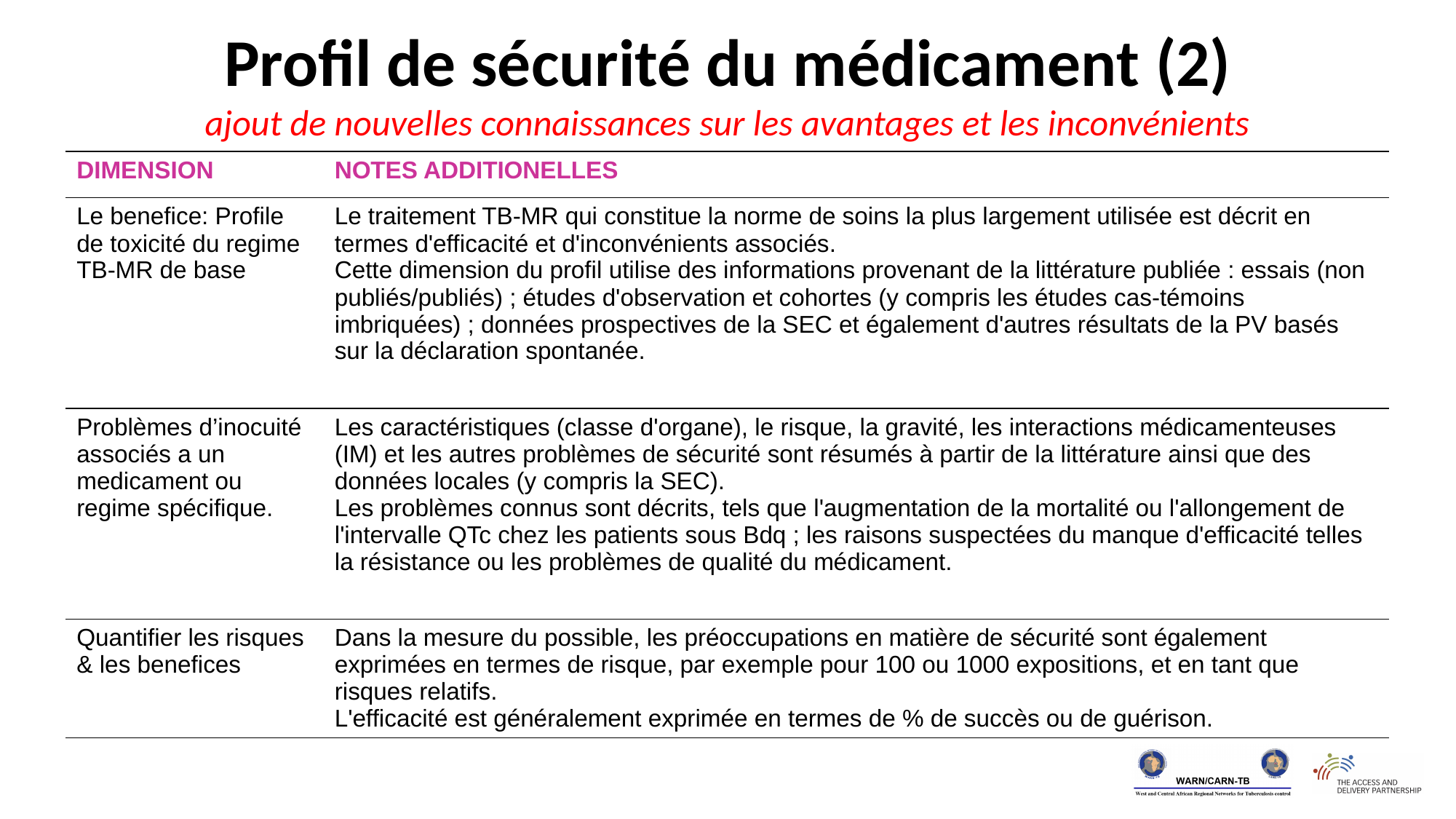

Profil de sécurité du médicament (2)
ajout de nouvelles connaissances sur les avantages et les inconvénients
| DIMENSION | NOTES ADDITIONELLES |
| --- | --- |
| Le benefice: Profile de toxicité du regime TB-MR de base | Le traitement TB-MR qui constitue la norme de soins la plus largement utilisée est décrit en termes d'efficacité et d'inconvénients associés. Cette dimension du profil utilise des informations provenant de la littérature publiée : essais (non publiés/publiés) ; études d'observation et cohortes (y compris les études cas-témoins imbriquées) ; données prospectives de la SEC et également d'autres résultats de la PV basés sur la déclaration spontanée. |
| Problèmes d’inocuité associés a un medicament ou regime spécifique. | Les caractéristiques (classe d'organe), le risque, la gravité, les interactions médicamenteuses (IM) et les autres problèmes de sécurité sont résumés à partir de la littérature ainsi que des données locales (y compris la SEC). Les problèmes connus sont décrits, tels que l'augmentation de la mortalité ou l'allongement de l'intervalle QTc chez les patients sous Bdq ; les raisons suspectées du manque d'efficacité telles la résistance ou les problèmes de qualité du médicament. |
| Quantifier les risques & les benefices | Dans la mesure du possible, les préoccupations en matière de sécurité sont également exprimées en termes de risque, par exemple pour 100 ou 1000 expositions, et en tant que risques relatifs. L'efficacité est généralement exprimée en termes de % de succès ou de guérison. |